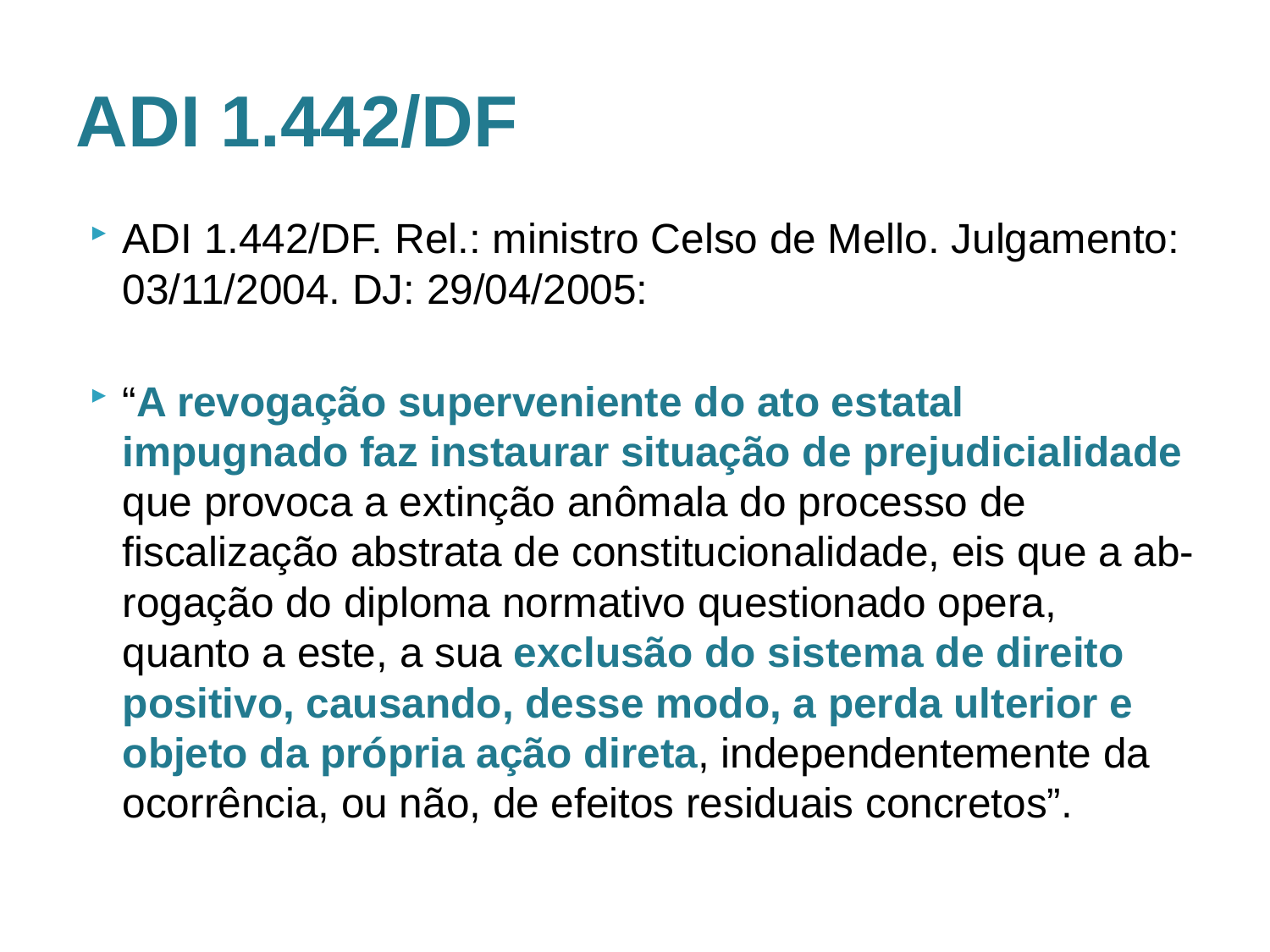

# ADI 1.442/DF
ADI 1.442/DF. Rel.: ministro Celso de Mello. Julgamento: 03/11/2004. DJ: 29/04/2005:

“A revogação superveniente do ato estatal impugnado faz instaurar situação de prejudicialidade que provoca a extinção anômala do processo de fiscalização abstrata de constitucionalidade, eis que a ab-rogação do diploma normativo questionado opera, quanto a este, a sua exclusão do sistema de direito positivo, causando, desse modo, a perda ulterior e objeto da própria ação direta, independentemente da ocorrência, ou não, de efeitos residuais concretos”.